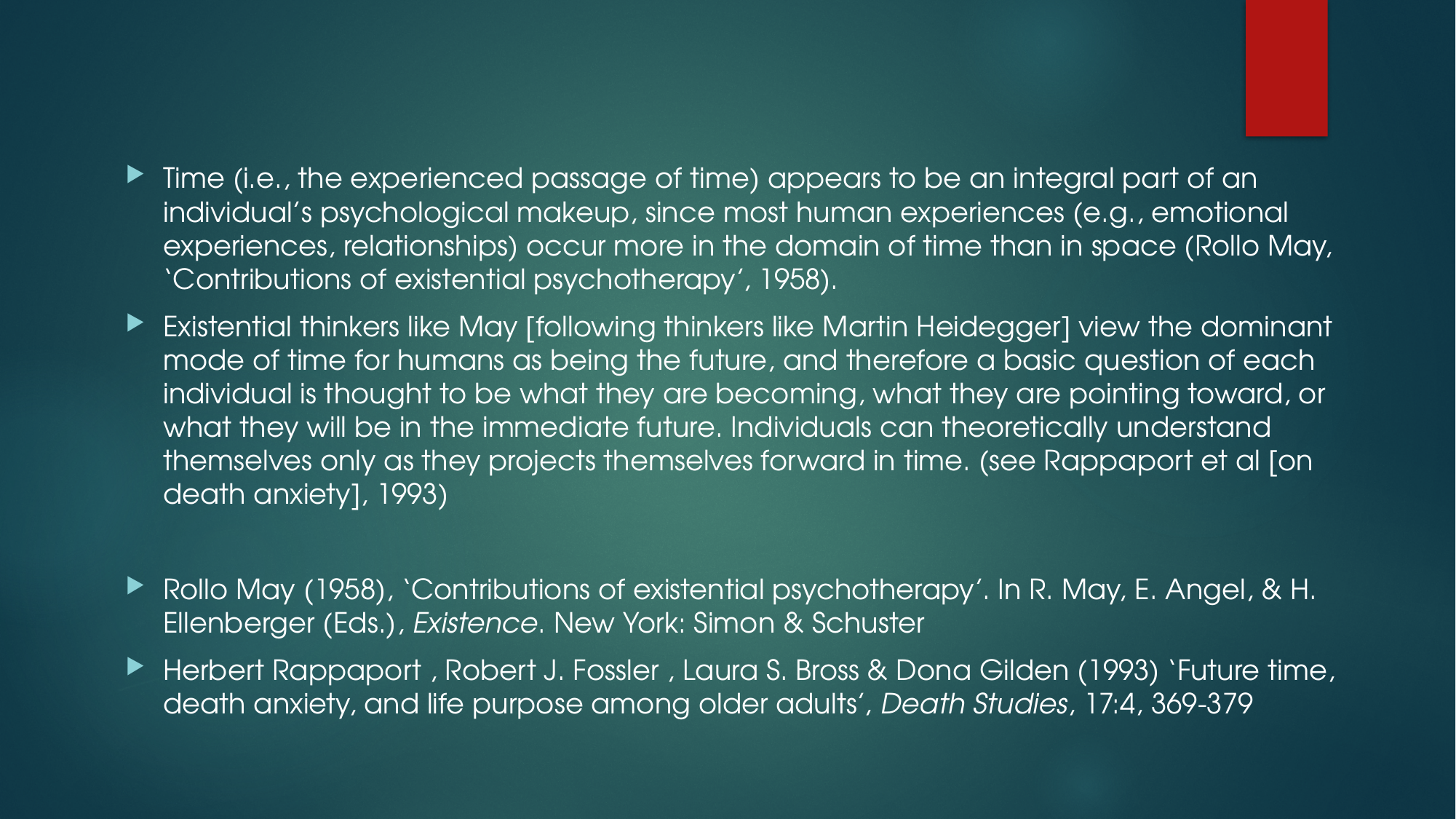

Time (i.e., the experienced passage of time) appears to be an integral part of an individual’s psychological makeup, since most human experiences (e.g., emotional experiences, relationships) occur more in the domain of time than in space (Rollo May, ‘Contributions of existential psychotherapy’, 1958).
Existential thinkers like May [following thinkers like Martin Heidegger] view the dominant mode of time for humans as being the future, and therefore a basic question of each individual is thought to be what they are becoming, what they are pointing toward, or what they will be in the immediate future. Individuals can theoretically understand themselves only as they projects themselves forward in time. (see Rappaport et al [on death anxiety], 1993)

Rollo May (1958), ‘Contributions of existential psychotherapy’. In R. May, E. Angel, & H. Ellenberger (Eds.), Existence. New York: Simon & Schuster
Herbert Rappaport , Robert J. Fossler , Laura S. Bross & Dona Gilden (1993) ‘Future time, death anxiety, and life purpose among older adults’, Death Studies, 17:4, 369-379